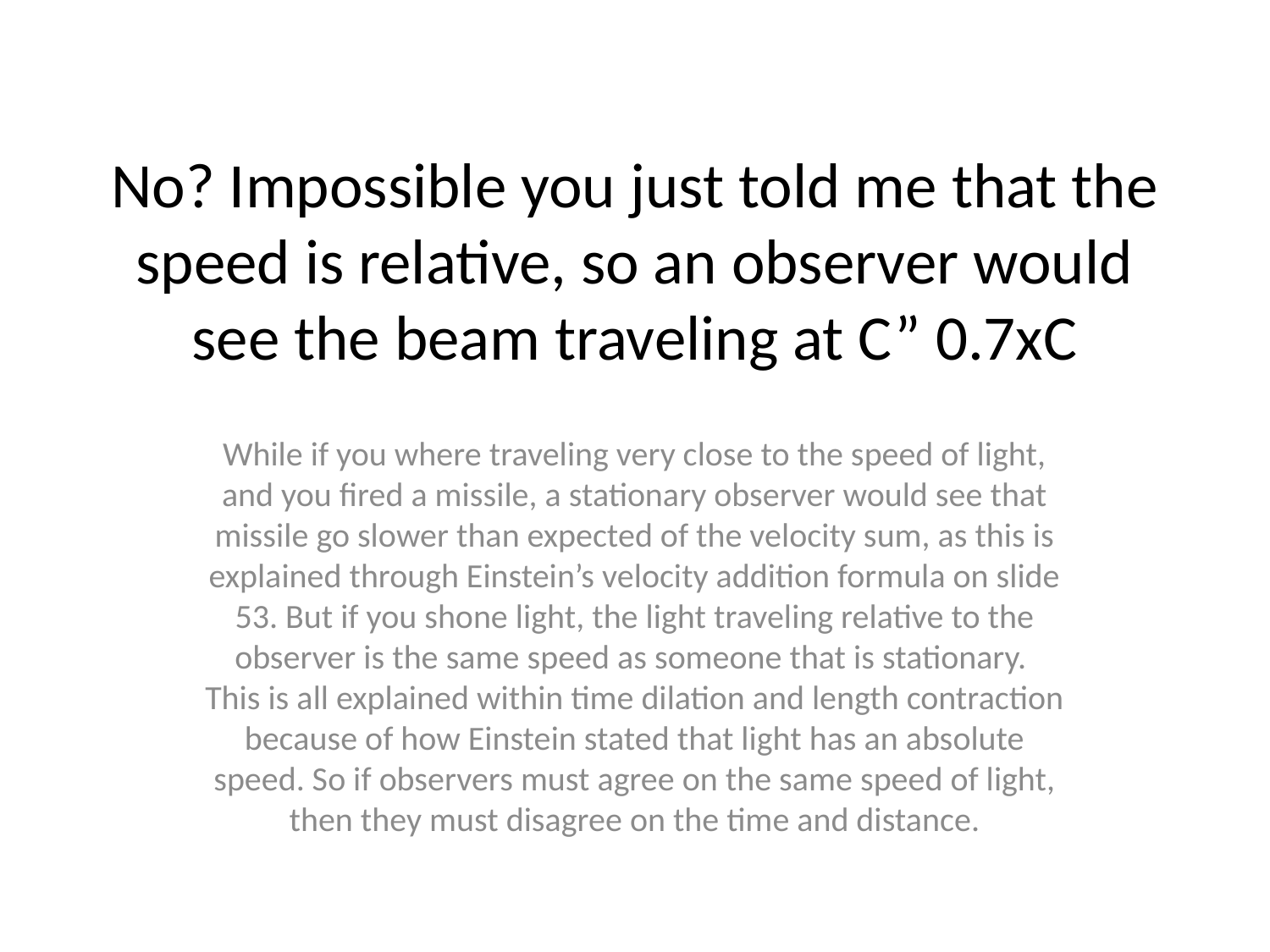

# No? Impossible you just told me that the speed is relative, so an observer would see the beam traveling at C” 0.7xC
While if you where traveling very close to the speed of light, and you fired a missile, a stationary observer would see that missile go slower than expected of the velocity sum, as this is explained through Einstein’s velocity addition formula on slide 53. But if you shone light, the light traveling relative to the observer is the same speed as someone that is stationary.  This is all explained within time dilation and length contraction because of how Einstein stated that light has an absolute speed. So if observers must agree on the same speed of light, then they must disagree on the time and distance.